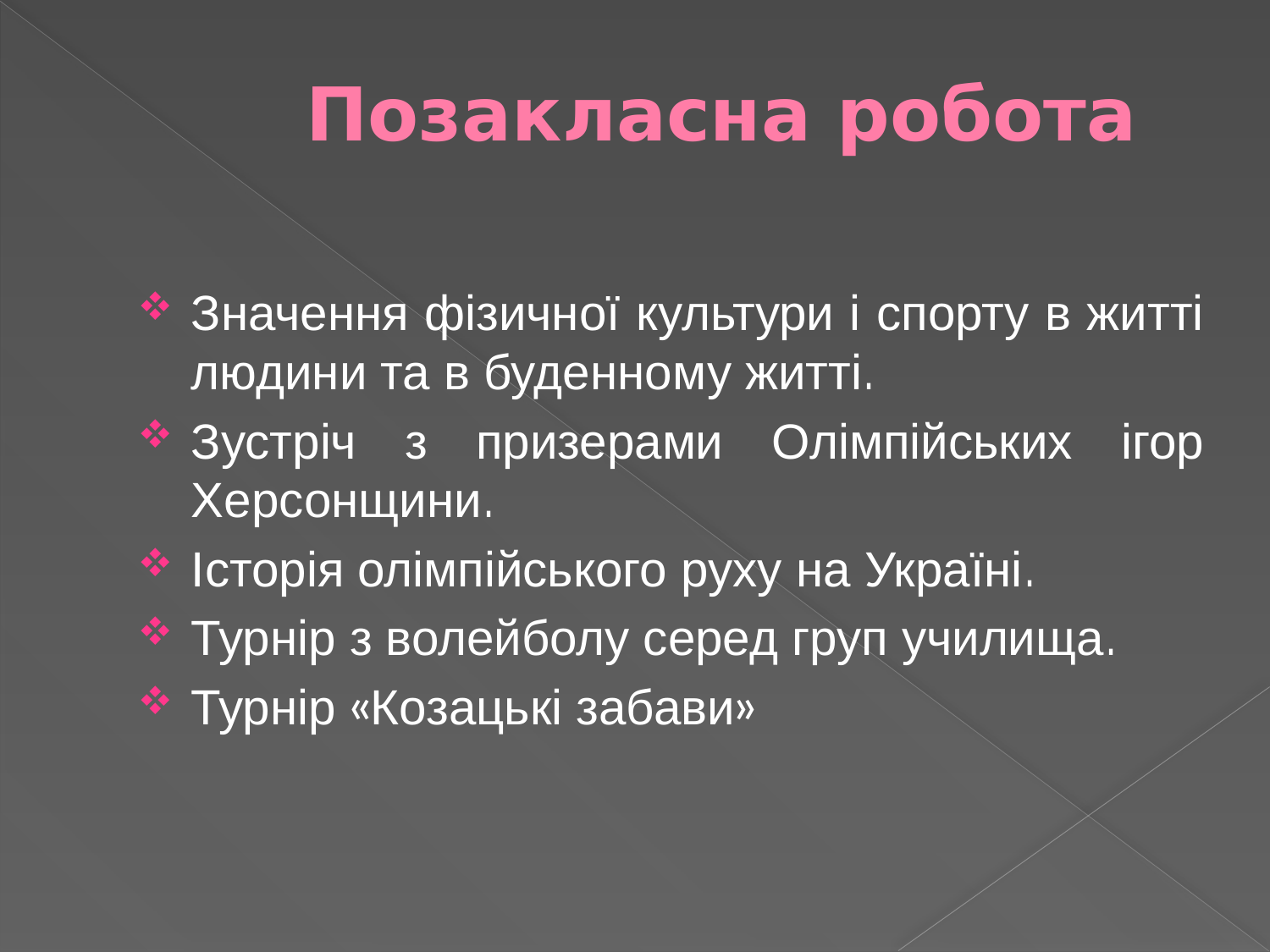

# Позакласна робота
Значення фізичної культури і спорту в житті людини та в буденному житті.
Зустріч з призерами Олімпійських ігор Херсонщини.
Історія олімпійського руху на Україні.
Турнір з волейболу серед груп училища.
Турнір «Козацькі забави»